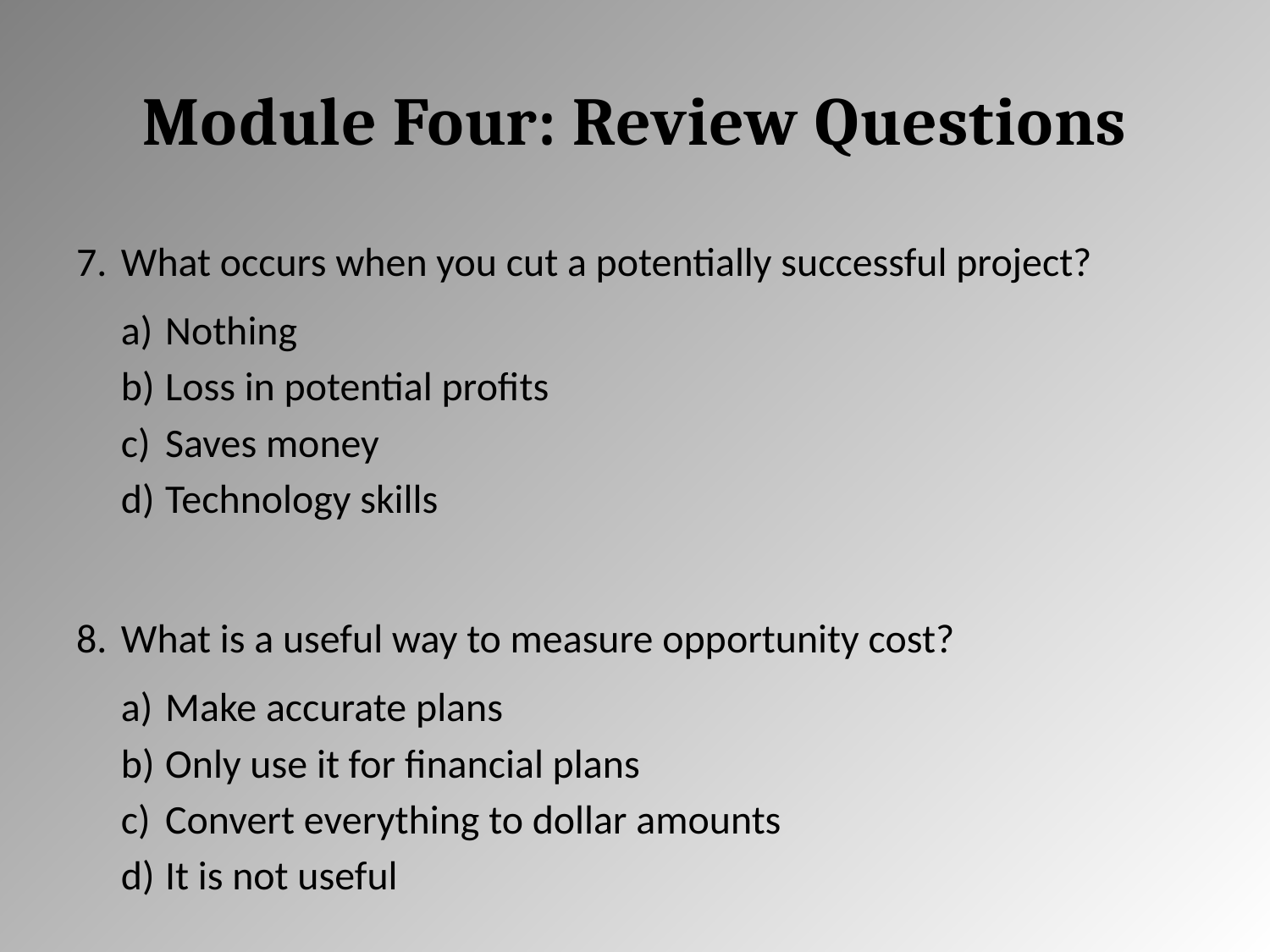

# Module Four: Review Questions
What occurs when you cut a potentially successful project?
Nothing
Loss in potential profits
Saves money
Technology skills

What is a useful way to measure opportunity cost?
Make accurate plans
Only use it for financial plans
Convert everything to dollar amounts
It is not useful